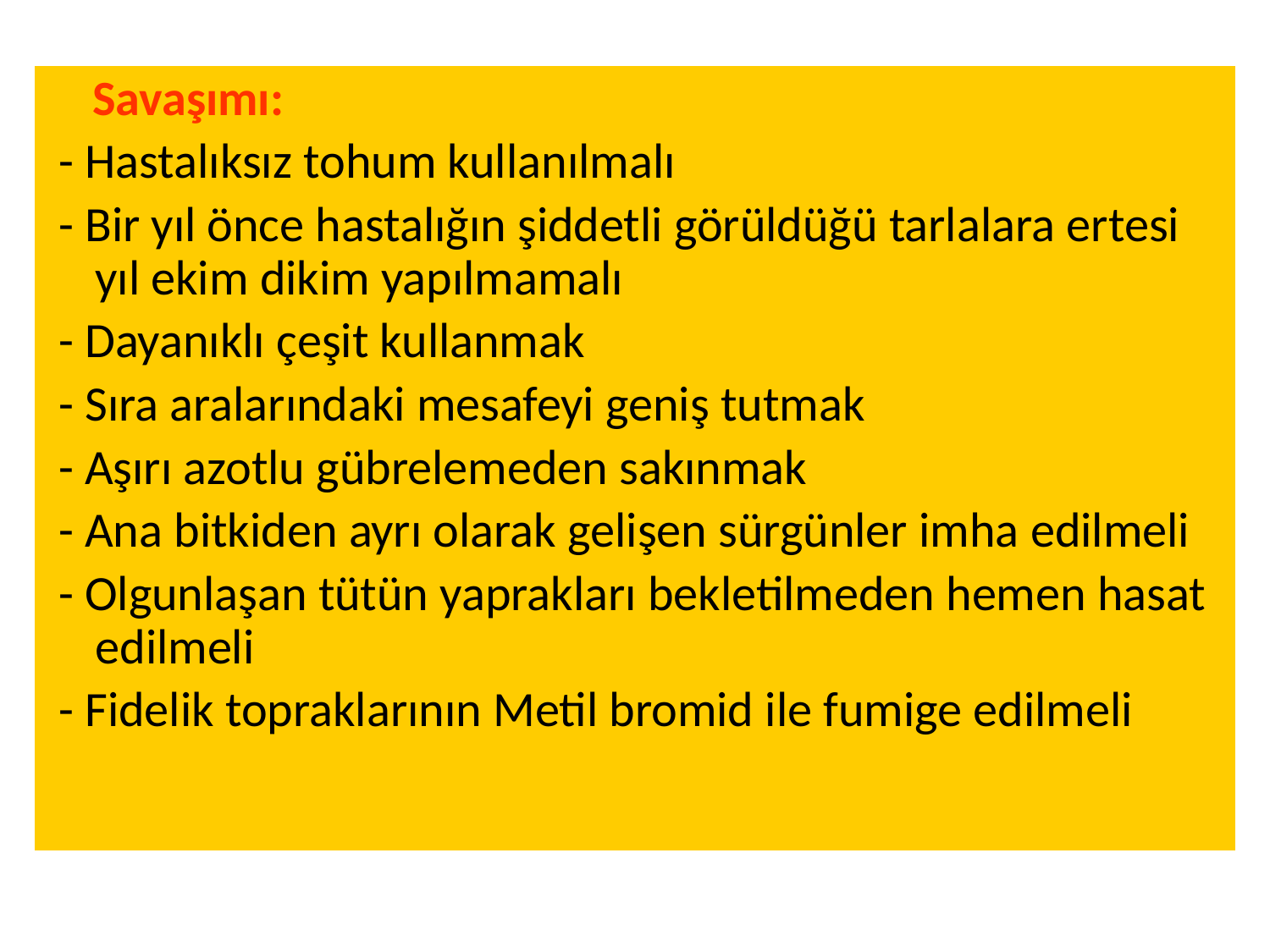

Savaşımı:
 - Hastalıksız tohum kullanılmalı
 - Bir yıl önce hastalığın şiddetli görüldüğü tarlalara ertesi yıl ekim dikim yapılmamalı
 - Dayanıklı çeşit kullanmak
 - Sıra aralarındaki mesafeyi geniş tutmak
 - Aşırı azotlu gübrelemeden sakınmak
 - Ana bitkiden ayrı olarak gelişen sürgünler imha edilmeli
 - Olgunlaşan tütün yaprakları bekletilmeden hemen hasat edilmeli
 - Fidelik topraklarının Metil bromid ile fumige edilmeli